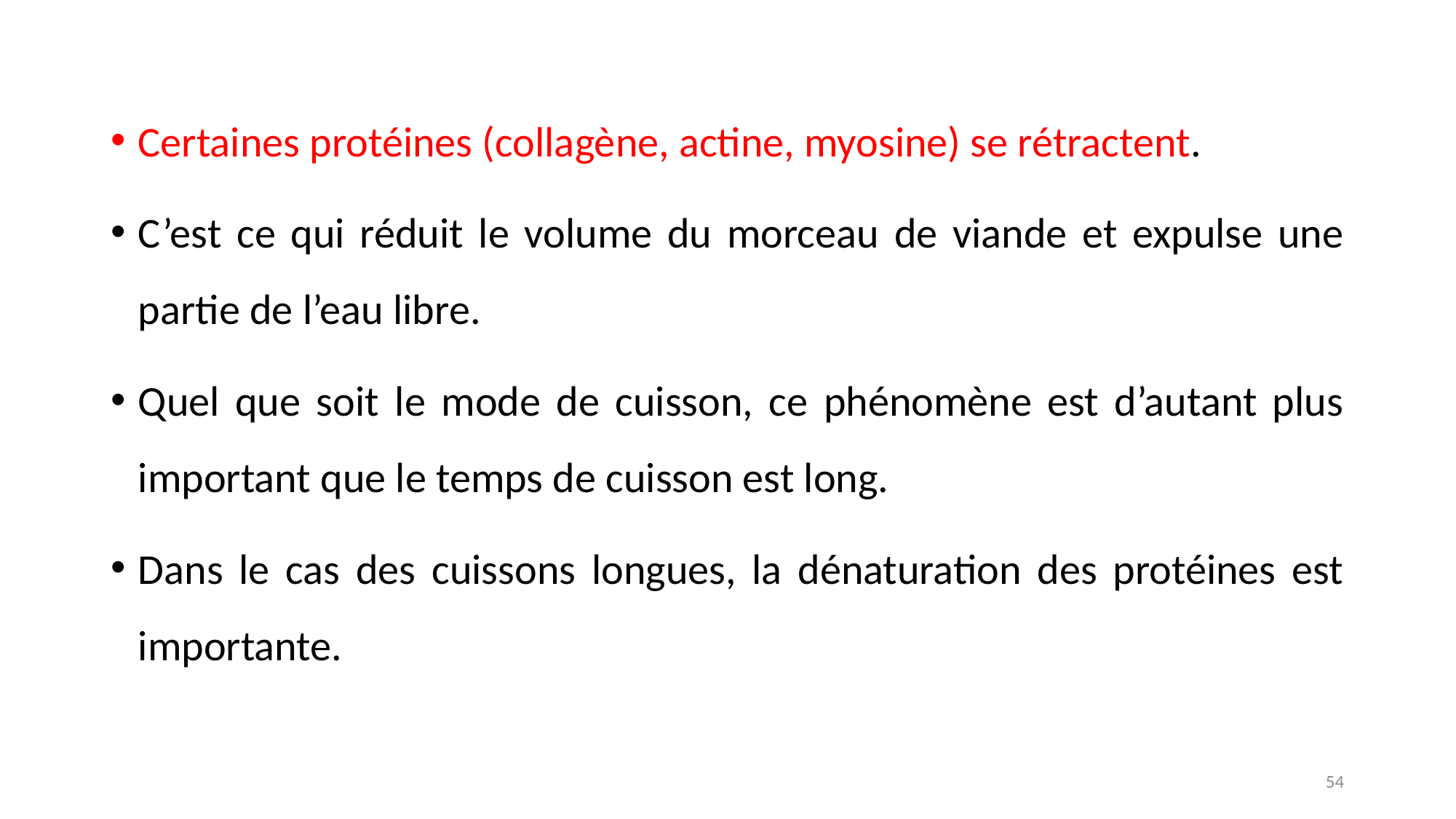

Certaines protéines (collagène, actine, myosine) se rétractent.
C’est ce qui réduit le volume du morceau de viande et expulse une partie de l’eau libre.
Quel que soit le mode de cuisson, ce phénomène est d’autant plus important que le temps de cuisson est long.
Dans le cas des cuissons longues, la dénaturation des protéines est importante.
54